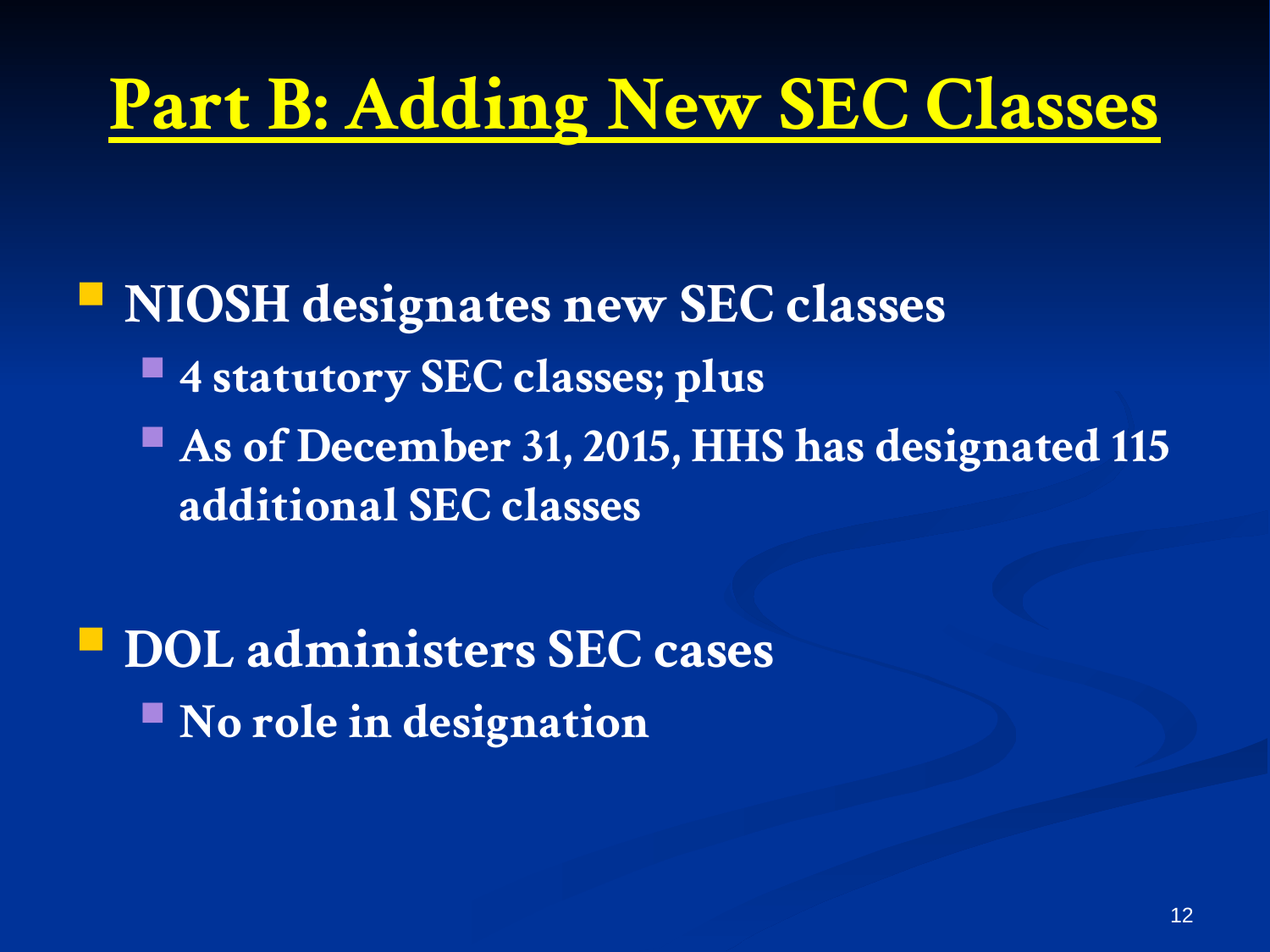

# Part B: Adding New SEC Classes

NIOSH designates new SEC classes
4 statutory SEC classes; plus
As of December 31, 2015, HHS has designated 115 additional SEC classes

DOL administers SEC cases
No role in designation

12